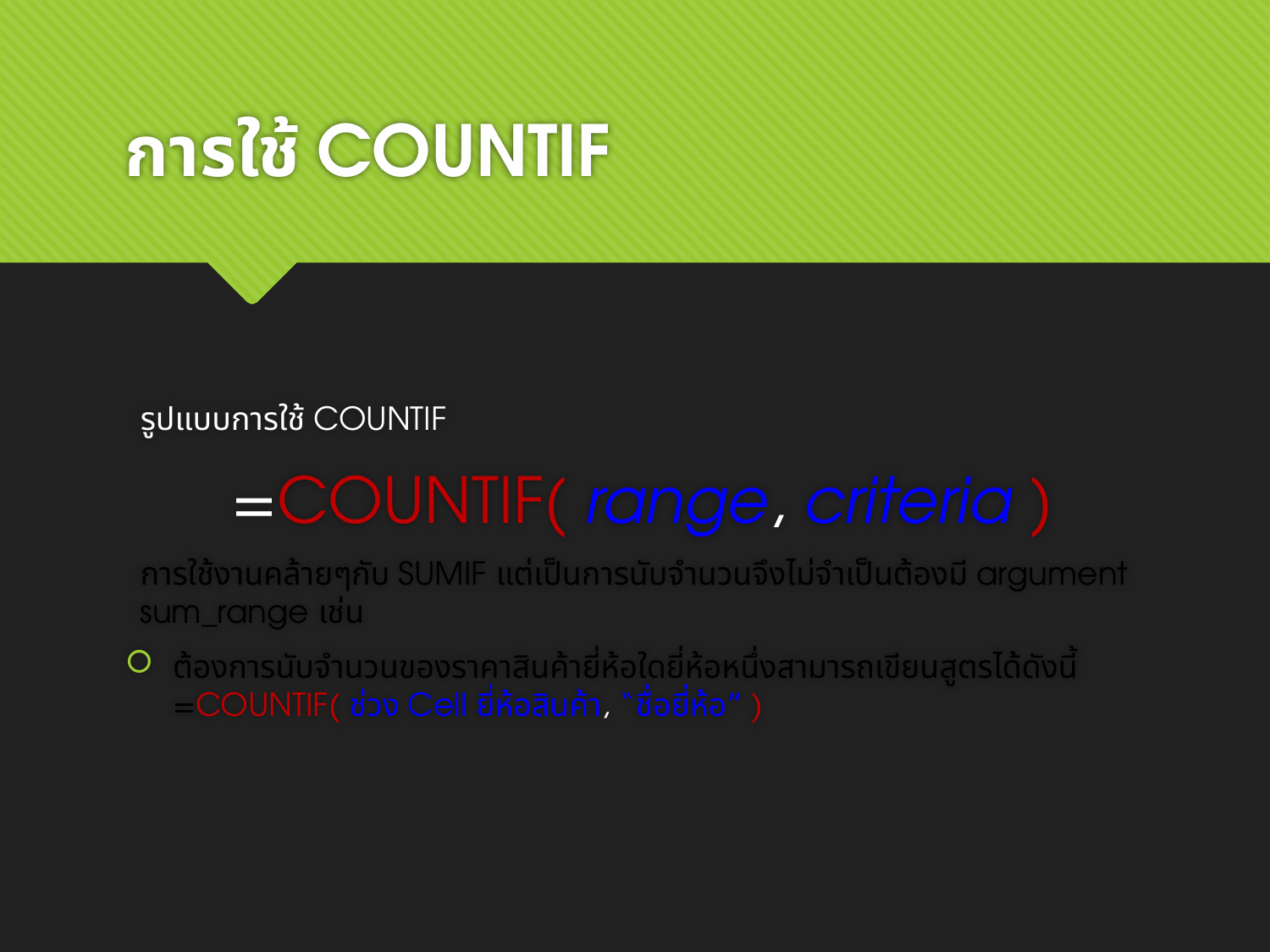

# การใช้ COUNTIF
รูปแบบการใช้ COUNTIF
=COUNTIF( range, criteria )
การใช้งานคล้ายๆกับ SUMIF แต่เป็นการนับจำนวนจึงไม่จำเป็นต้องมี argument sum_range เช่น
ต้องการนับจำนวนของราคาสินค้ายี่ห้อใดยี่ห้อหนึ่งสามารถเขียนสูตรได้ดังนี้
=COUNTIF( ช่วง Cell ยี่ห้อสินค้า, “ชื่อยี่ห้อ” )